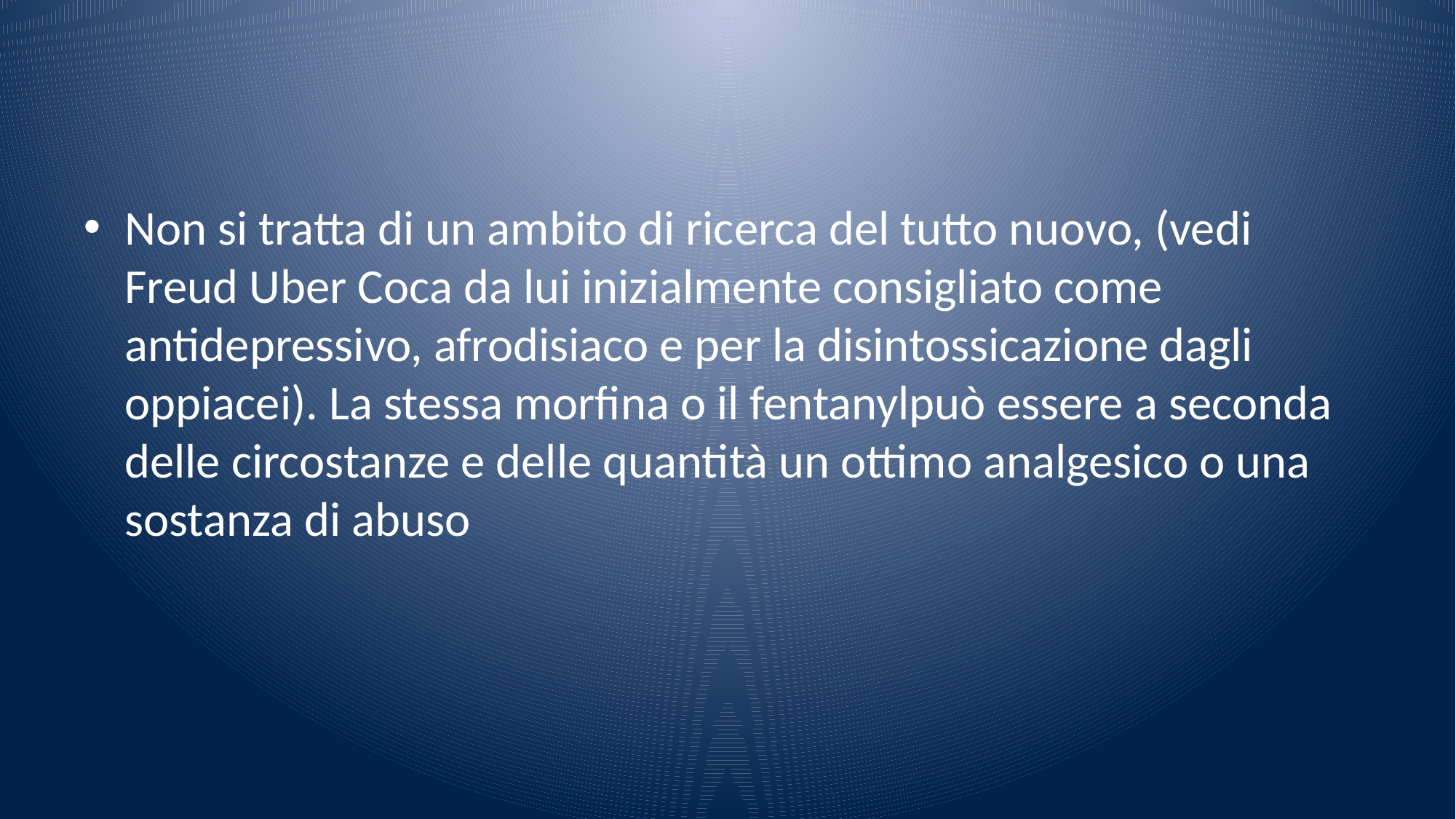

#
Non si tratta di un ambito di ricerca del tutto nuovo, (vedi Freud Uber Coca da lui inizialmente consigliato come antidepressivo, afrodisiaco e per la disintossicazione dagli oppiacei). La stessa morfina o il fentanylpuò essere a seconda delle circostanze e delle quantità un ottimo analgesico o una sostanza di abuso